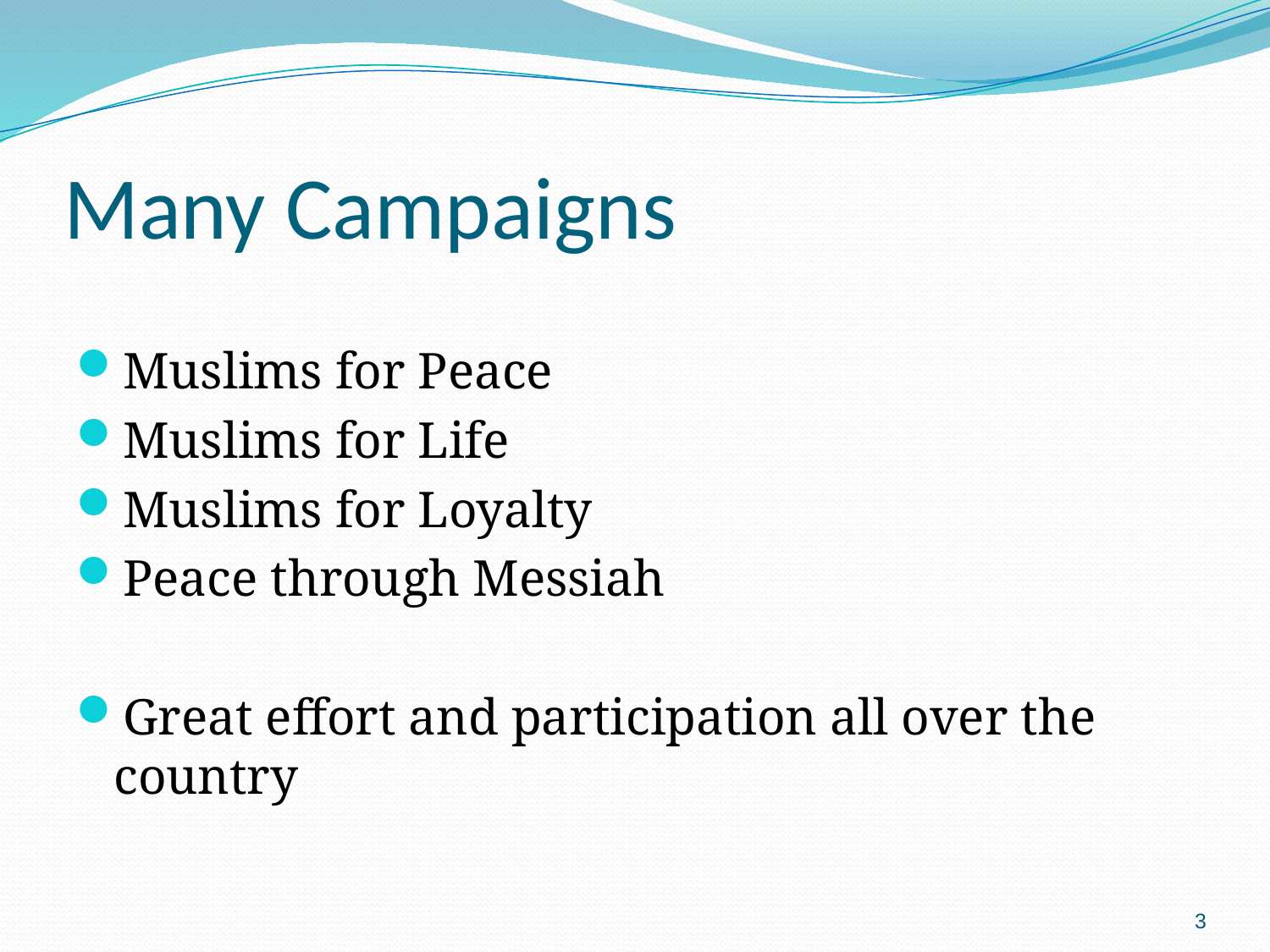

# Many Campaigns

Muslims for Peace
Muslims for Life
Muslims for Loyalty
Peace through Messiah

Great effort and participation all over the country
3